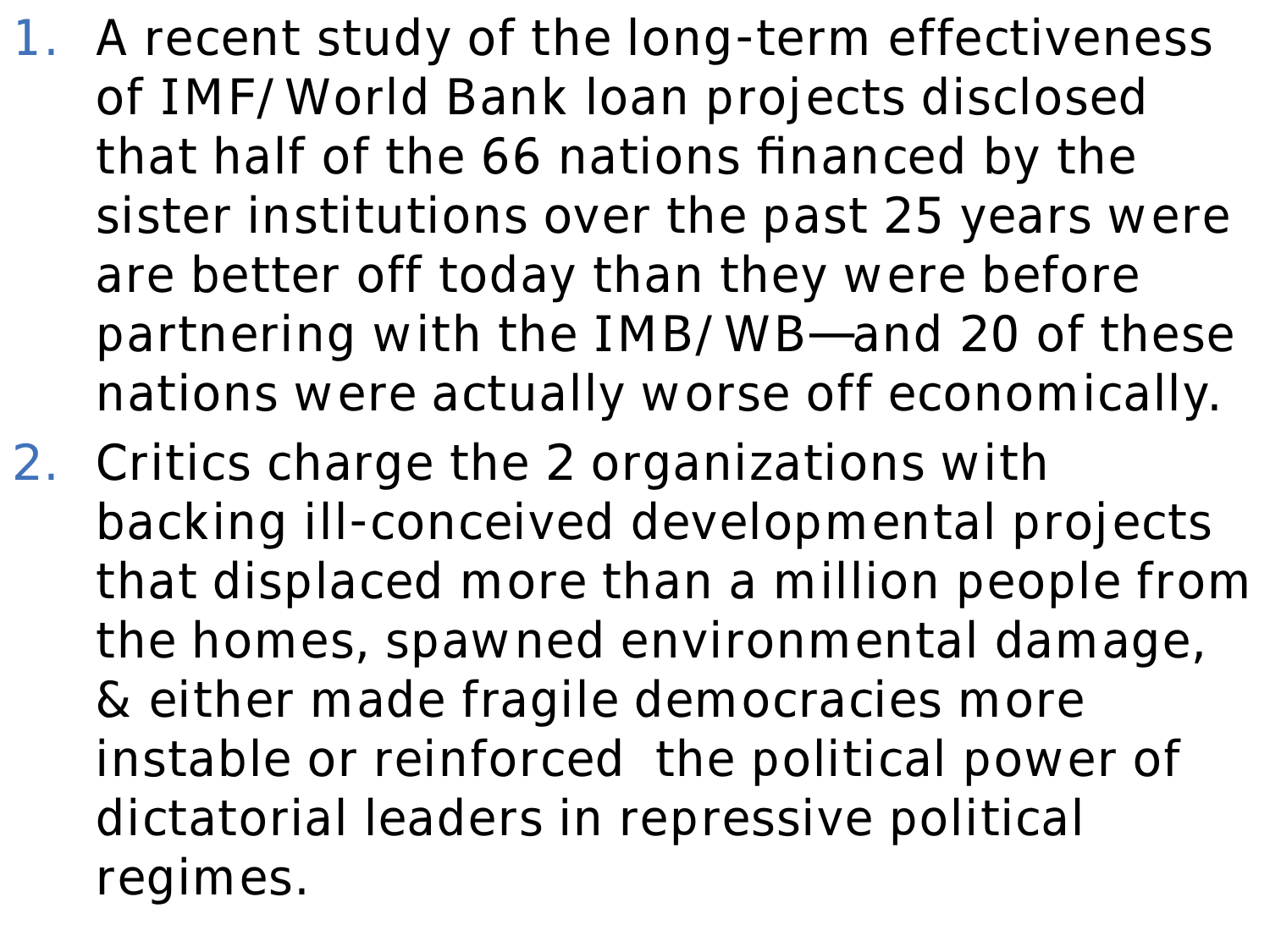

A recent study of the long-term effectiveness of IMF/World Bank loan projects disclosed that half of the 66 nations financed by the sister institutions over the past 25 years were are better off today than they were before partnering with the IMB/WB—and 20 of these nations were actually worse off economically.
Critics charge the 2 organizations with backing ill-conceived developmental projects that displaced more than a million people from the homes, spawned environmental damage, & either made fragile democracies more instable or reinforced  the political power of dictatorial leaders in repressive political regimes.